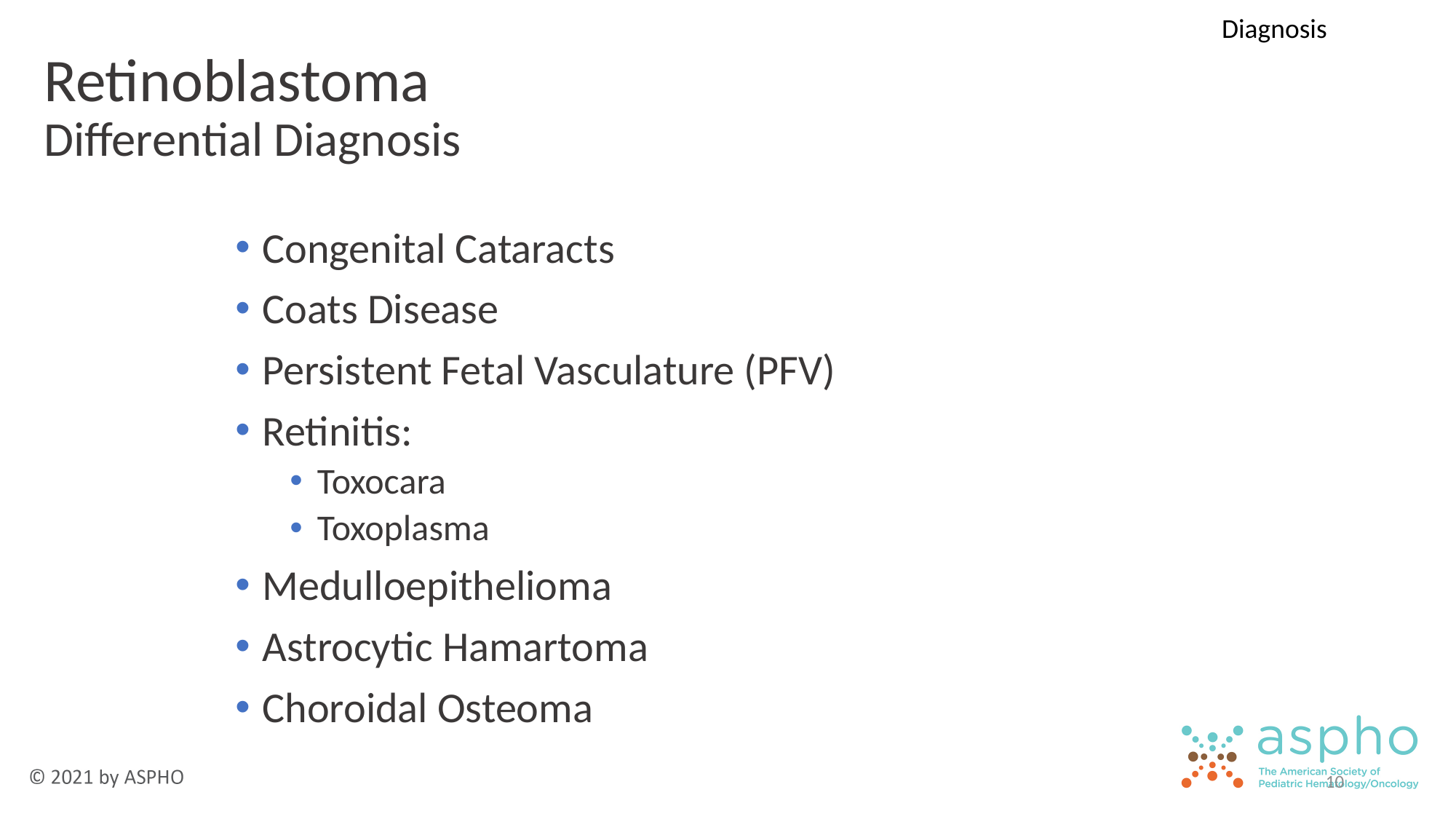

Diagnosis
# Retinoblastoma Differential Diagnosis
Congenital Cataracts
Coats Disease
Persistent Fetal Vasculature (PFV)
Retinitis:
Toxocara
Toxoplasma
Medulloepithelioma
Astrocytic Hamartoma
Choroidal Osteoma
10